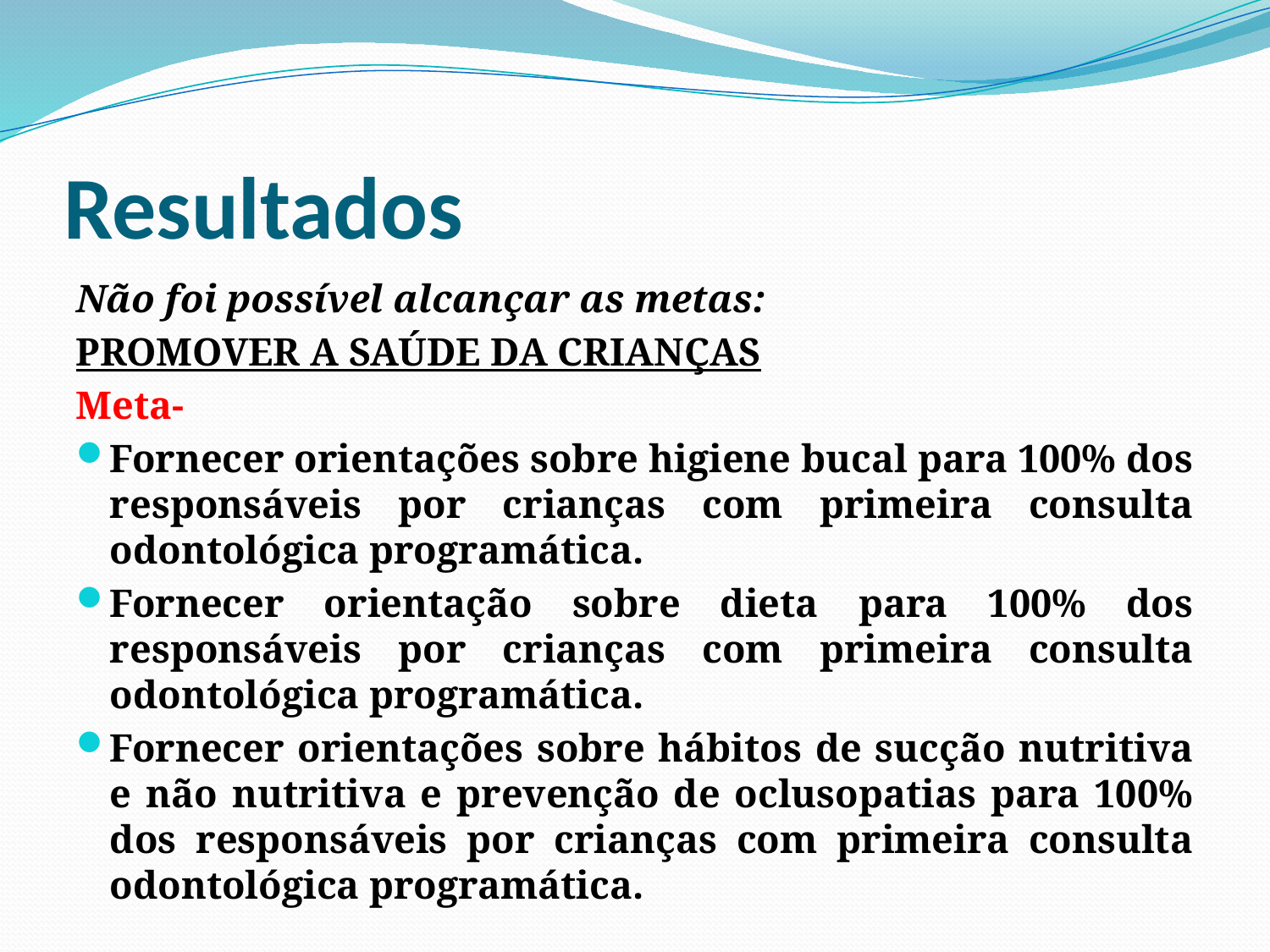

# Resultados
Não foi possível alcançar as metas:
PROMOVER A SAÚDE DA CRIANÇAS
Meta-
Fornecer orientações sobre higiene bucal para 100% dos responsáveis por crianças com primeira consulta odontológica programática.
Fornecer orientação sobre dieta para 100% dos responsáveis por crianças com primeira consulta odontológica programática.
Fornecer orientações sobre hábitos de sucção nutritiva e não nutritiva e prevenção de oclusopatias para 100% dos responsáveis por crianças com primeira consulta odontológica programática.